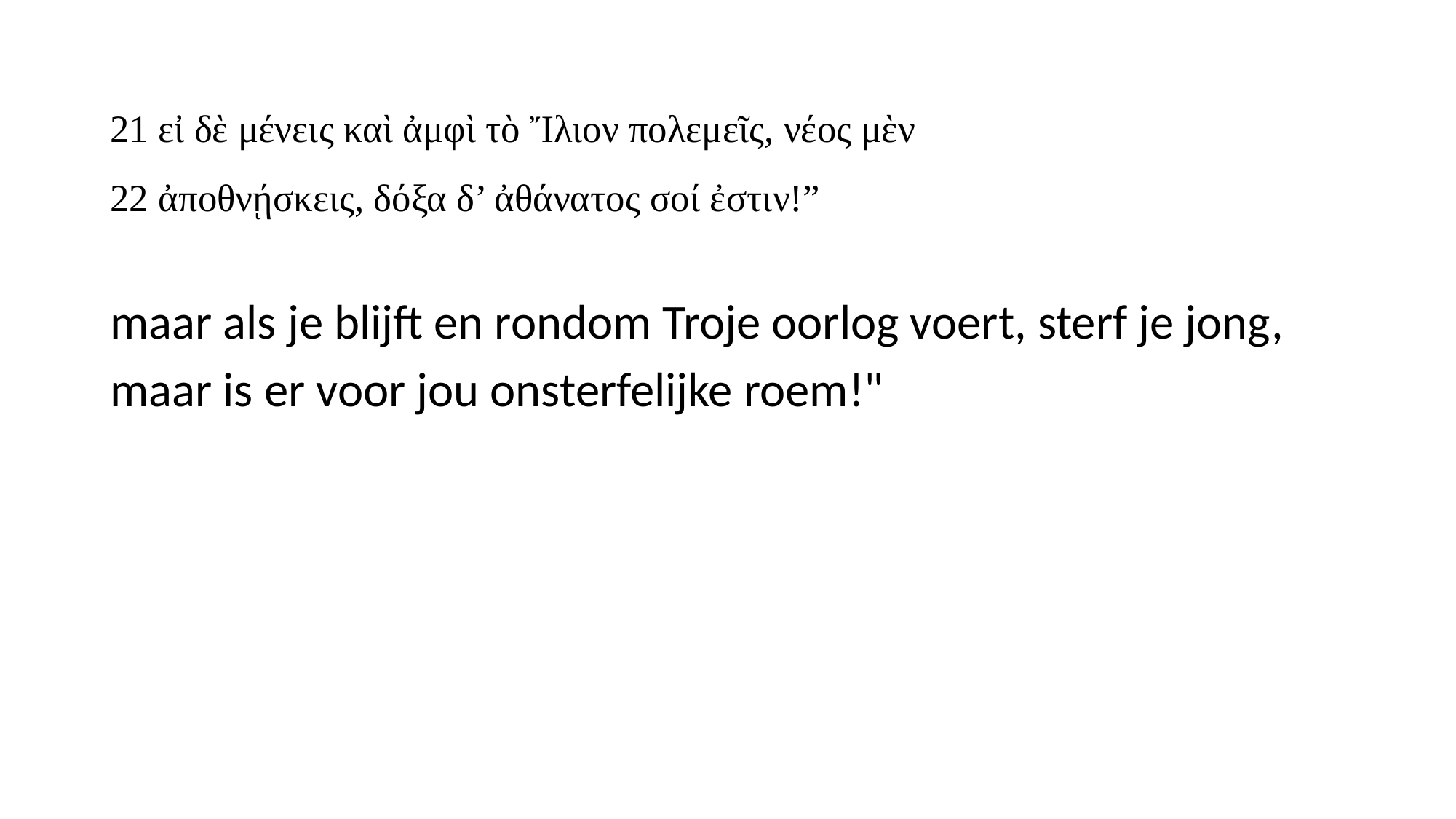

# 21 εἰ δὲ μένεις καὶ ἀμφὶ τὸ Ἴλιον πολεμεῖς, νέος μὲν 22 ἀποθνῄσκεις, δόξα δ’ ἀθάνατος σοί ἐστιν!”
maar als je blijft en rondom Troje oorlog voert, sterf je jong,
maar is er voor jou onsterfelijke roem!"